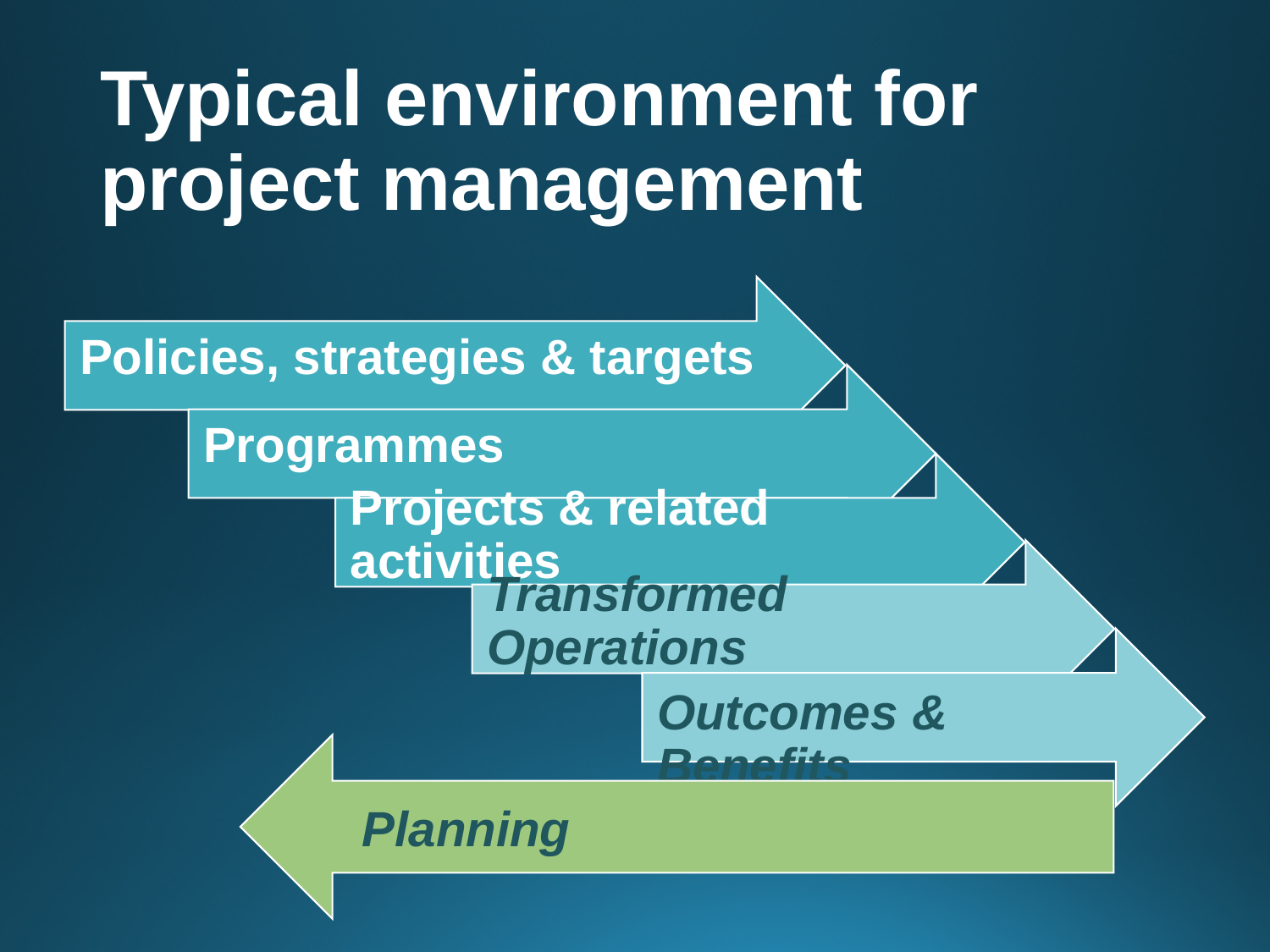

Policies, strategies & targets
Programmes
Projects & related activities
Transformed Operations
Outcomes & Benefits
# Typical environment for project management
Planning